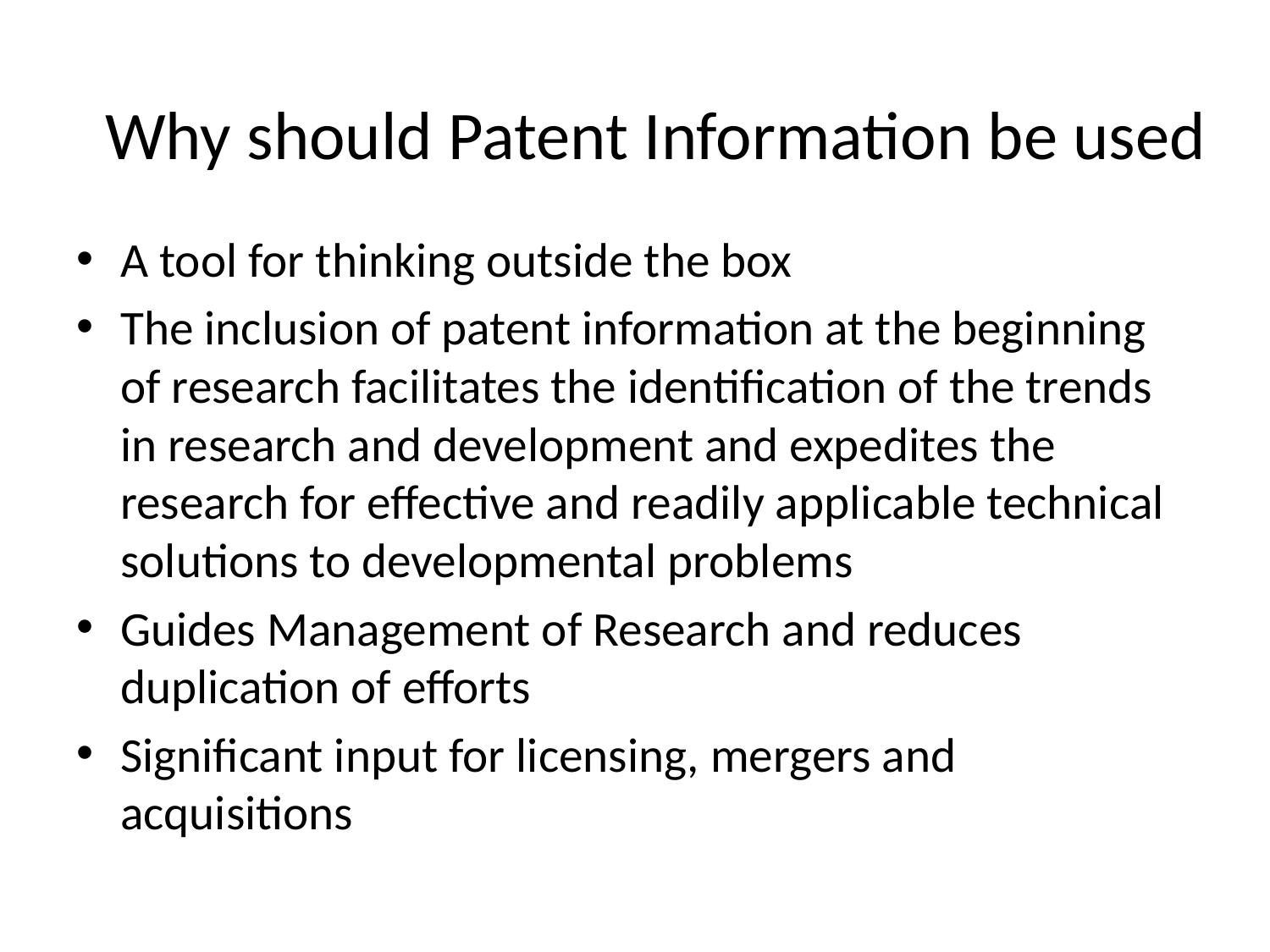

# Why should Patent Information be used
A tool for thinking outside the box
The inclusion of patent information at the beginning of research facilitates the identification of the trends in research and development and expedites the research for effective and readily applicable technical solutions to developmental problems
Guides Management of Research and reduces duplication of efforts
Significant input for licensing, mergers and acquisitions